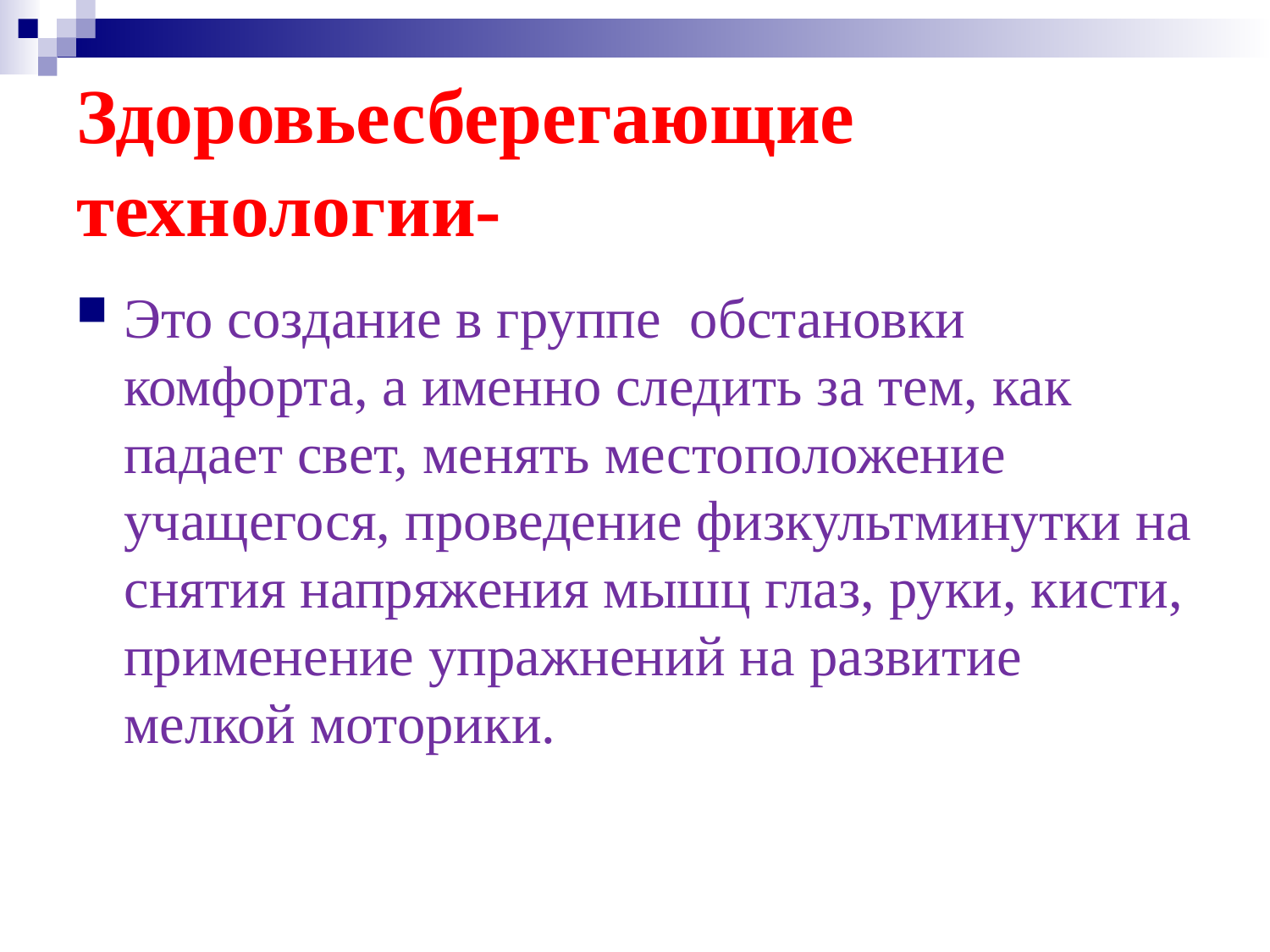

# Здоровьесберегающие технологии-
Это создание в группе  обстановки комфорта, а именно следить за тем, как падает свет, менять местоположение учащегося, проведение физкультминутки на снятия напряжения мышц глаз, руки, кисти, применение упражнений на развитие мелкой моторики.